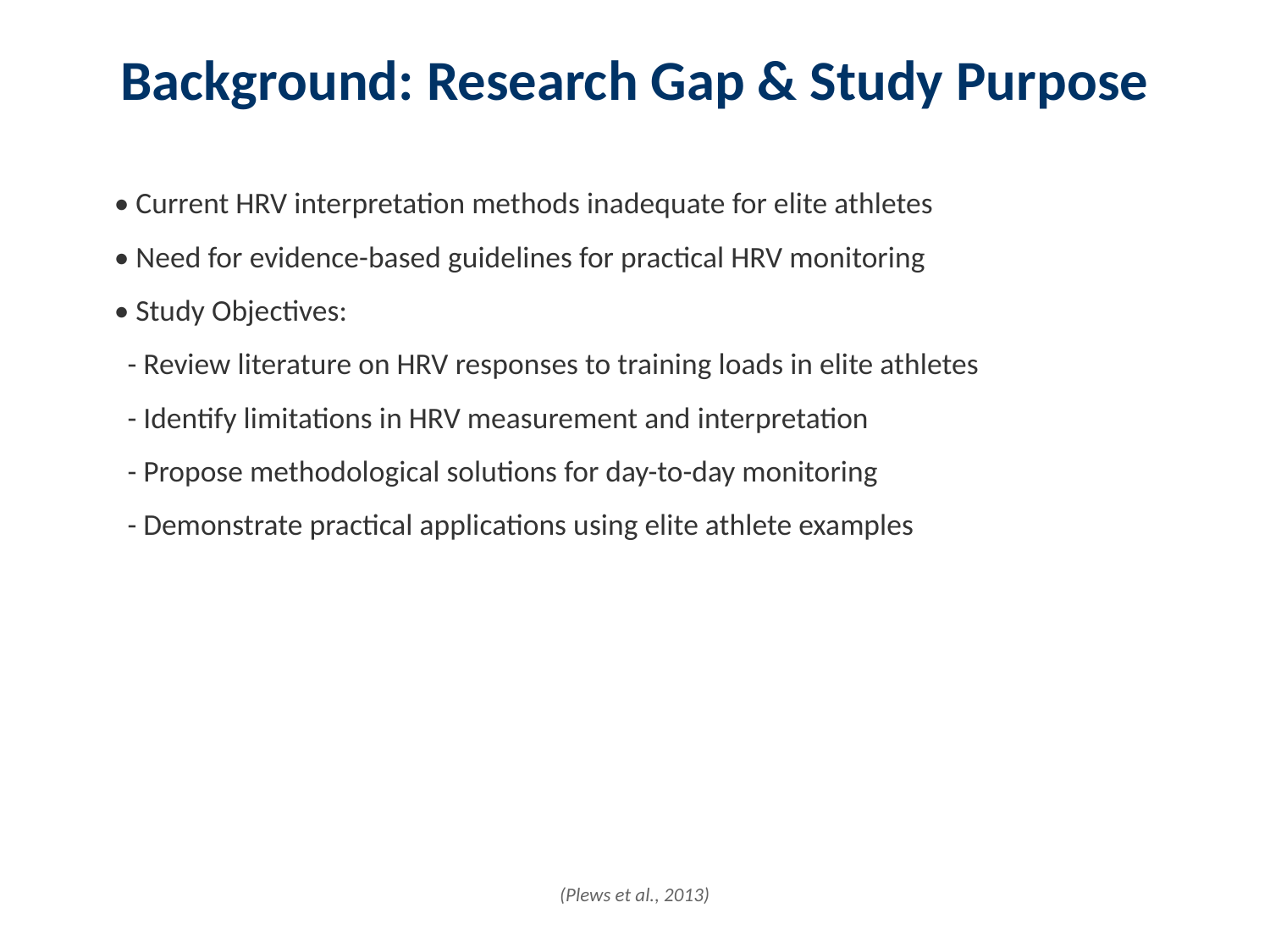

Background: Research Gap & Study Purpose
• Current HRV interpretation methods inadequate for elite athletes
• Need for evidence-based guidelines for practical HRV monitoring
• Study Objectives:
  - Review literature on HRV responses to training loads in elite athletes
  - Identify limitations in HRV measurement and interpretation
  - Propose methodological solutions for day-to-day monitoring
  - Demonstrate practical applications using elite athlete examples
(Plews et al., 2013)